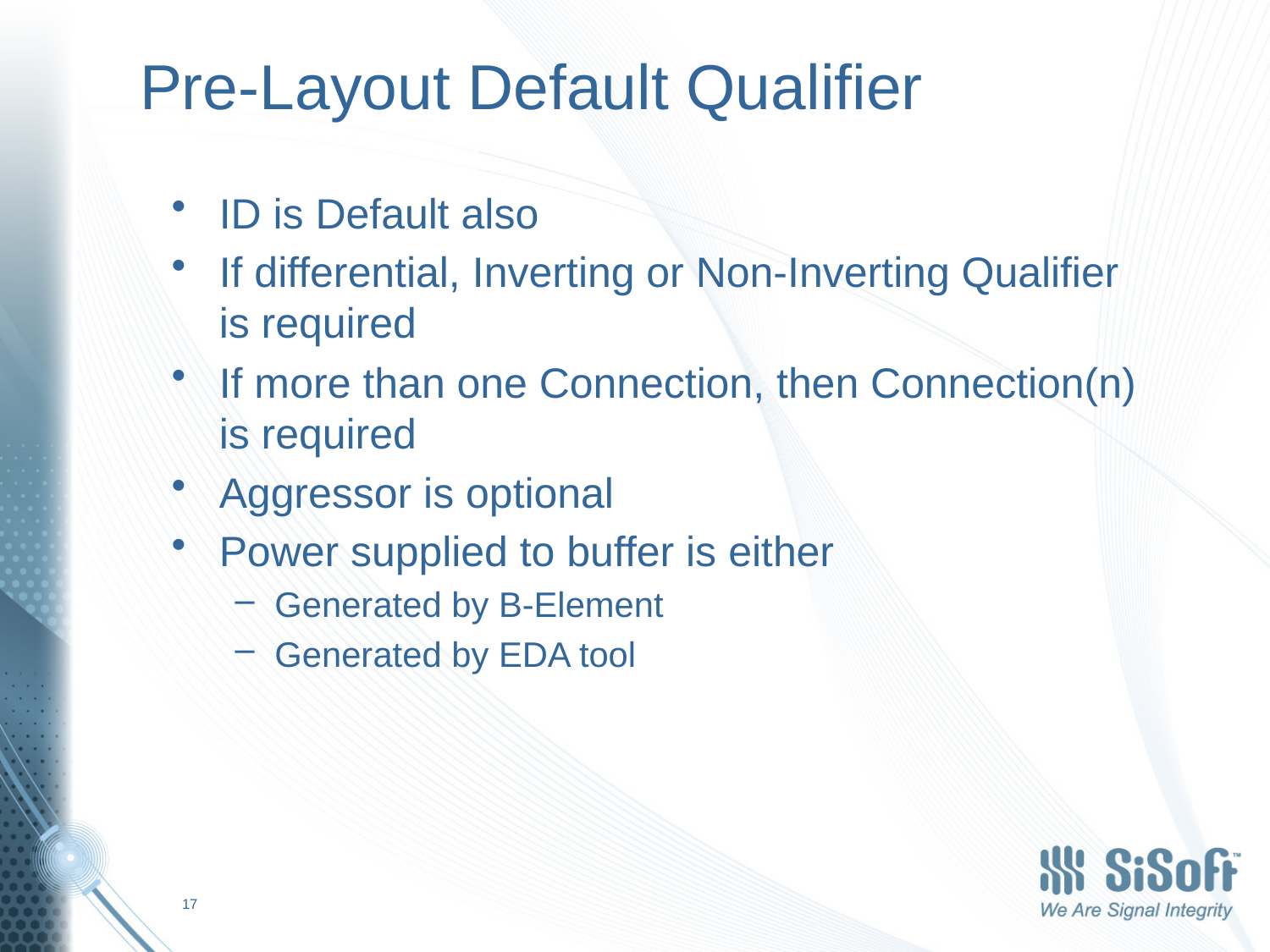

# Pre-Layout Default Qualifier
ID is Default also
If differential, Inverting or Non-Inverting Qualifier is required
If more than one Connection, then Connection(n) is required
Aggressor is optional
Power supplied to buffer is either
Generated by B-Element
Generated by EDA tool

17